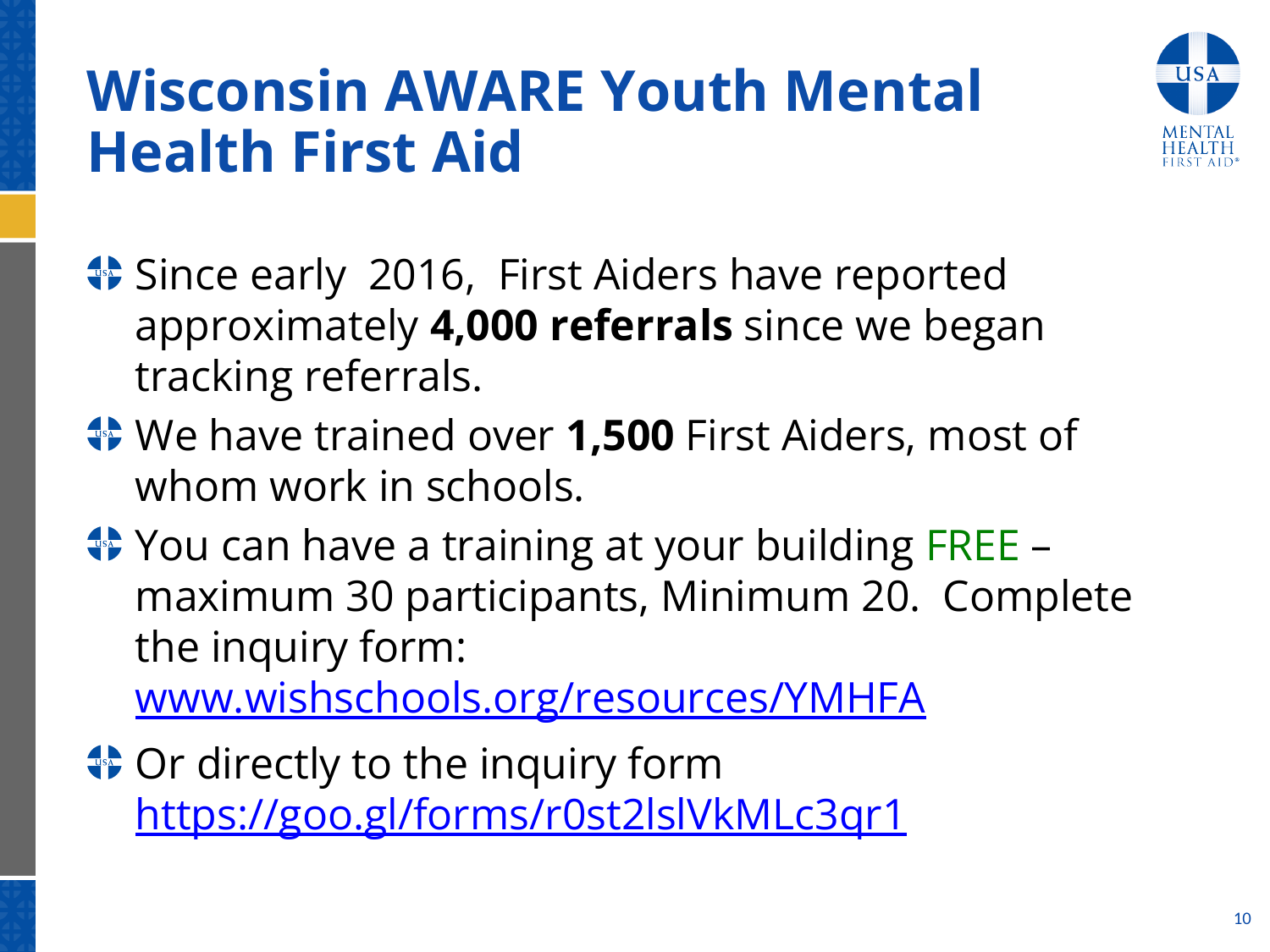

# Wisconsin AWARE Youth Mental Health First Aid
Since early  2016,  First Aiders have reported approximately 4,000 referrals since we began tracking referrals.
We have trained over 1,500 First Aiders, most of whom work in schools.
You can have a training at your building FREE – maximum 30 participants, Minimum 20.  Complete the inquiry form: www.wishschools.org/resources/YMHFA
Or directly to the inquiry form https://goo.gl/forms/r0st2lslVkMLc3qr1
10